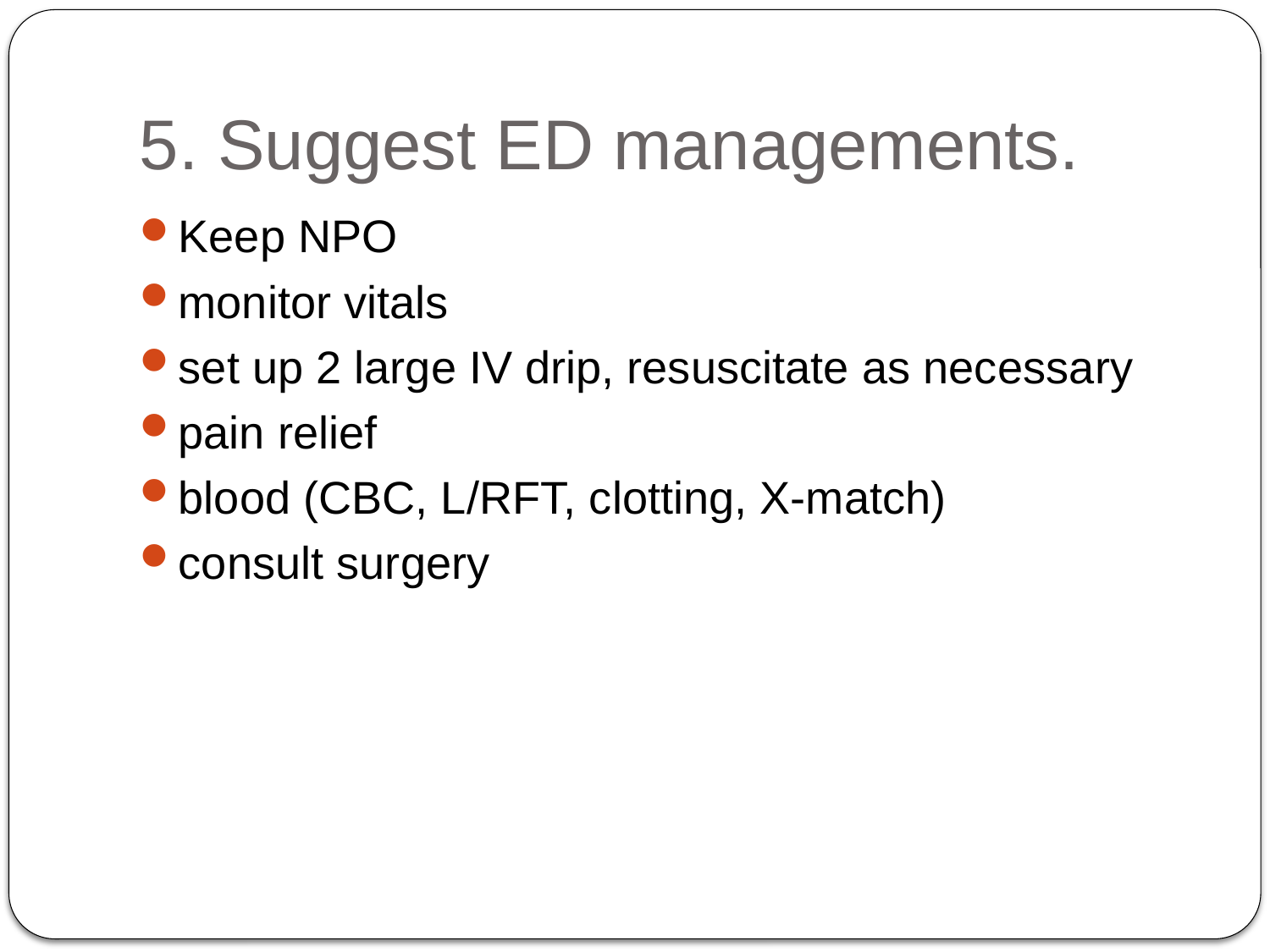

# 5. Suggest ED managements.
Keep NPO
monitor vitals
set up 2 large IV drip, resuscitate as necessary
pain relief
blood (CBC, L/RFT, clotting, X-match)
consult surgery